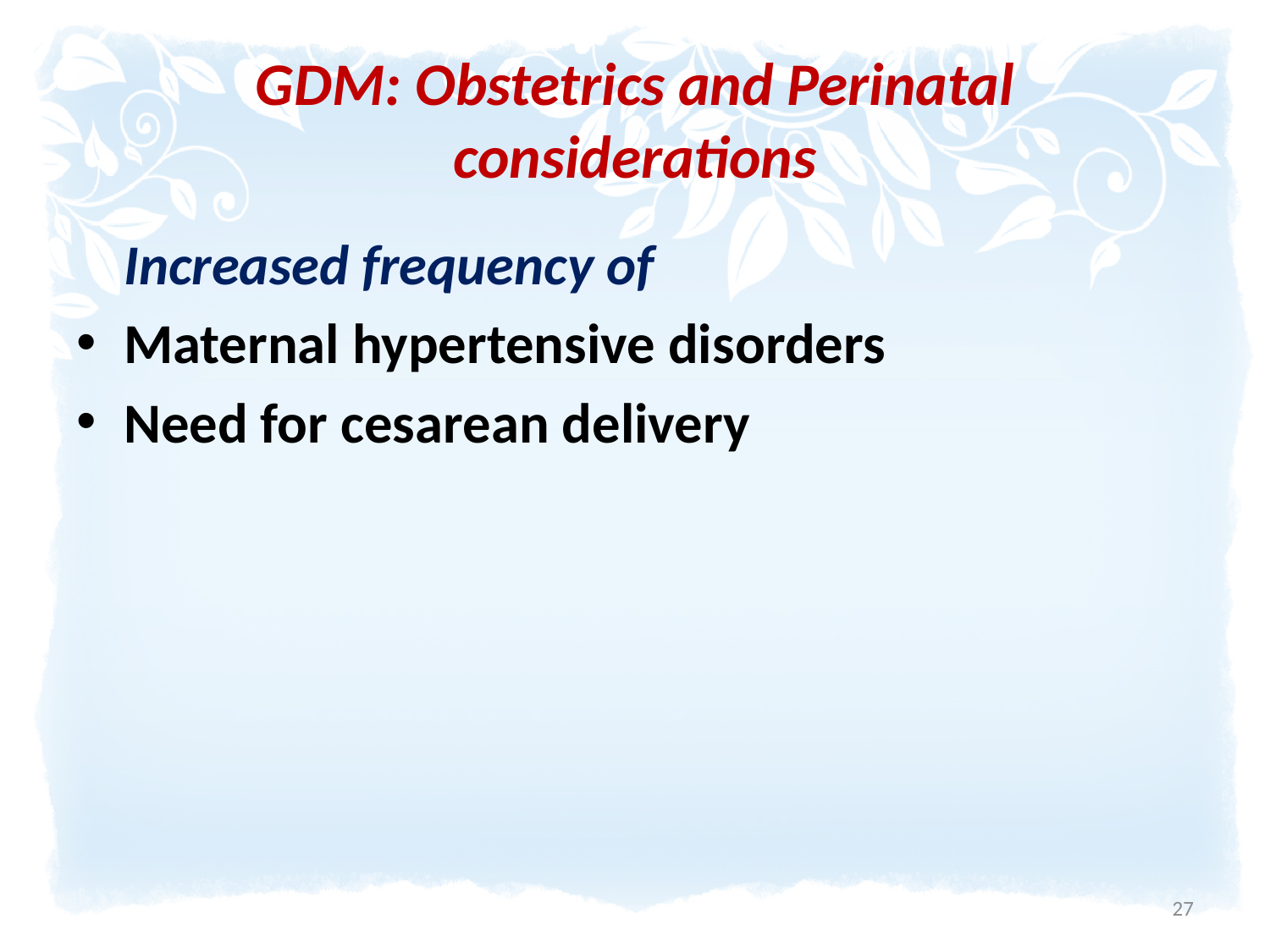

# GDM: Obstetrics and Perinatal considerations
	Increased frequency of
Maternal hypertensive disorders
Need for cesarean delivery

27